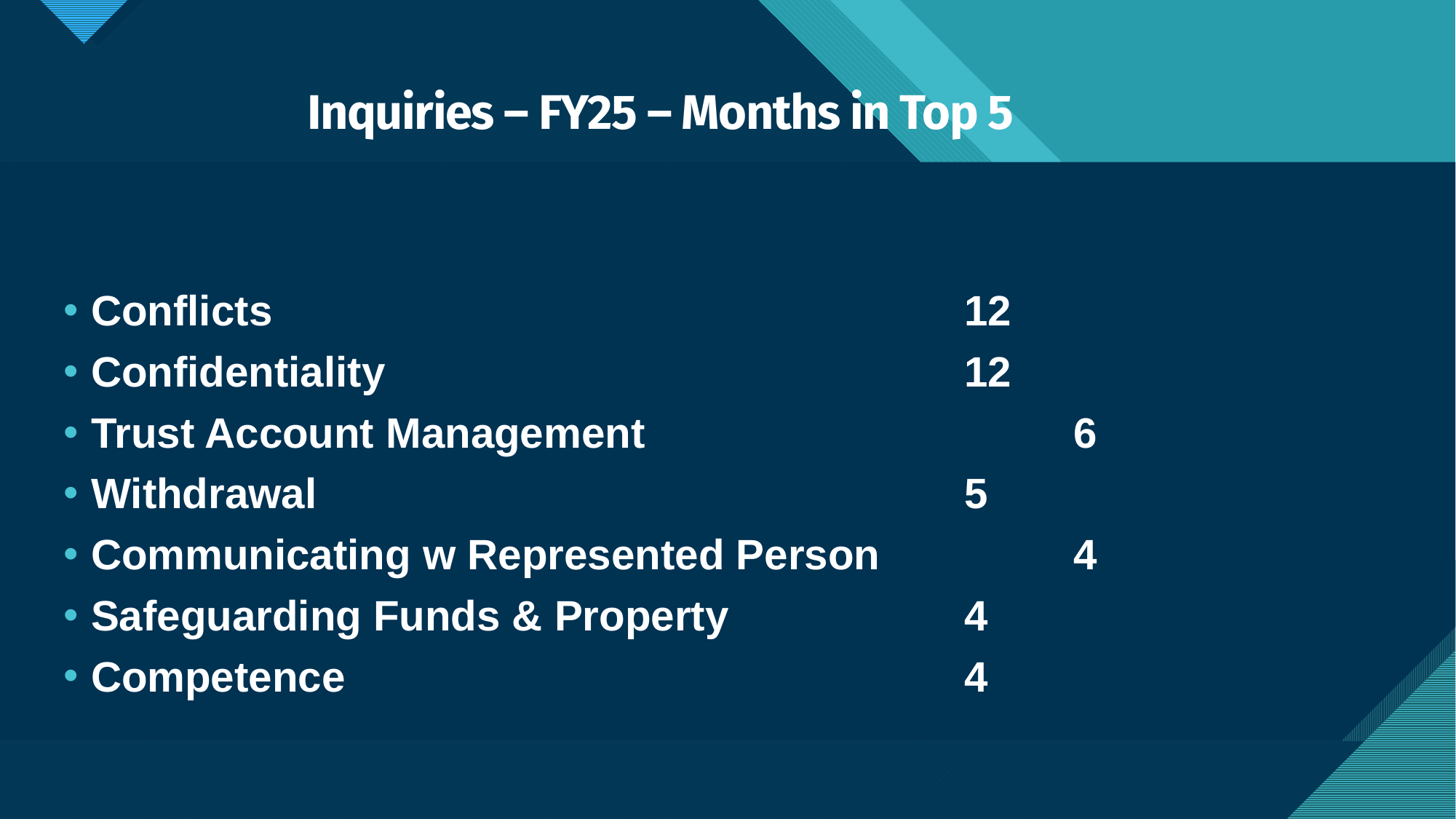

# Inquiries – FY25 – Months in Top 5

Conflicts							12
Confidentiality						12
Trust Account Management				6
Withdrawal						5
Communicating w Represented Person		4
Safeguarding Funds & Property			4
Competence 						4